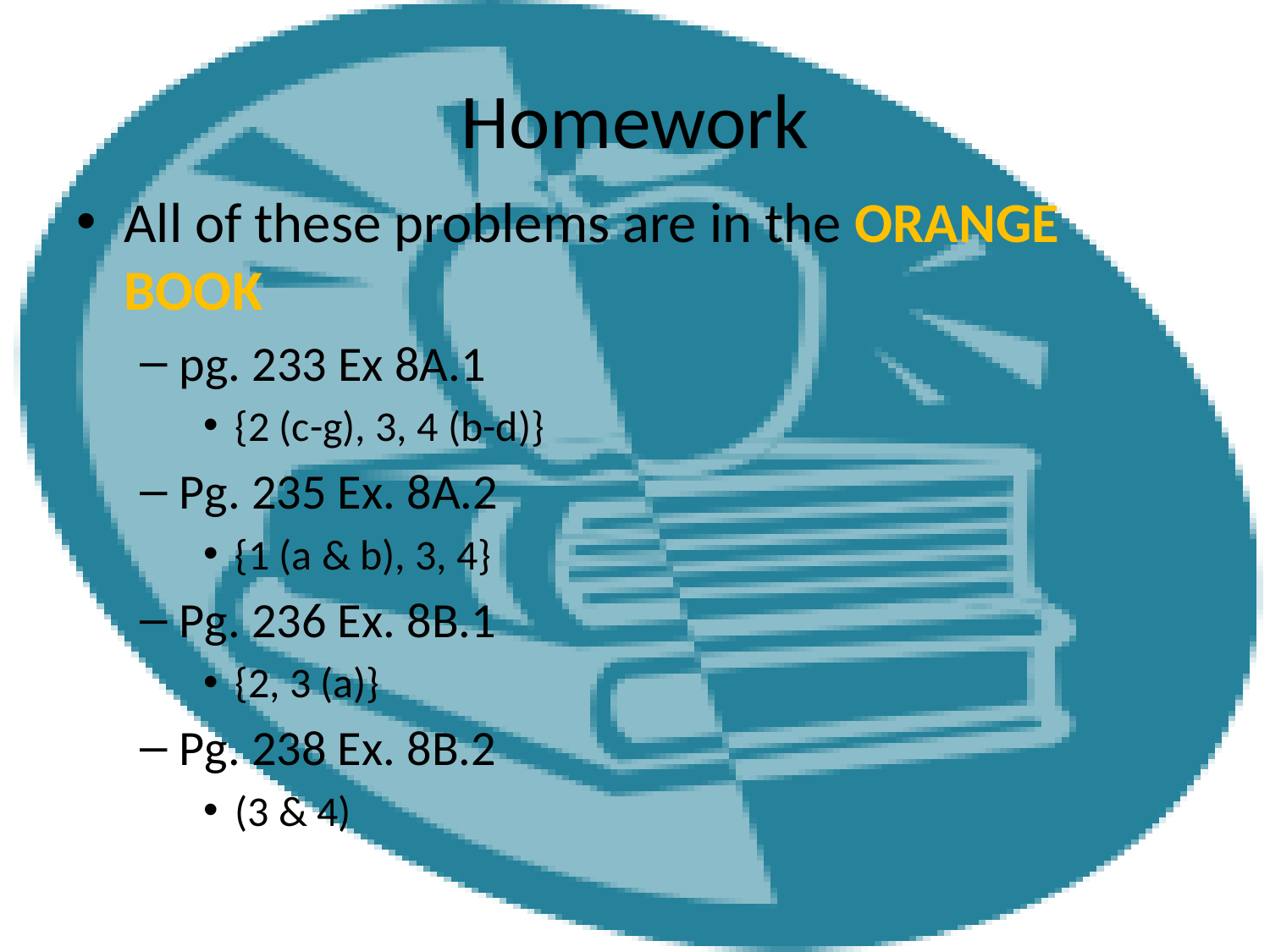

# Homework
All of these problems are in the ORANGE BOOK
pg. 233 Ex 8A.1
{2 (c-g), 3, 4 (b-d)}
Pg. 235 Ex. 8A.2
{1 (a & b), 3, 4}
Pg. 236 Ex. 8B.1
{2, 3 (a)}
Pg. 238 Ex. 8B.2
(3 & 4)